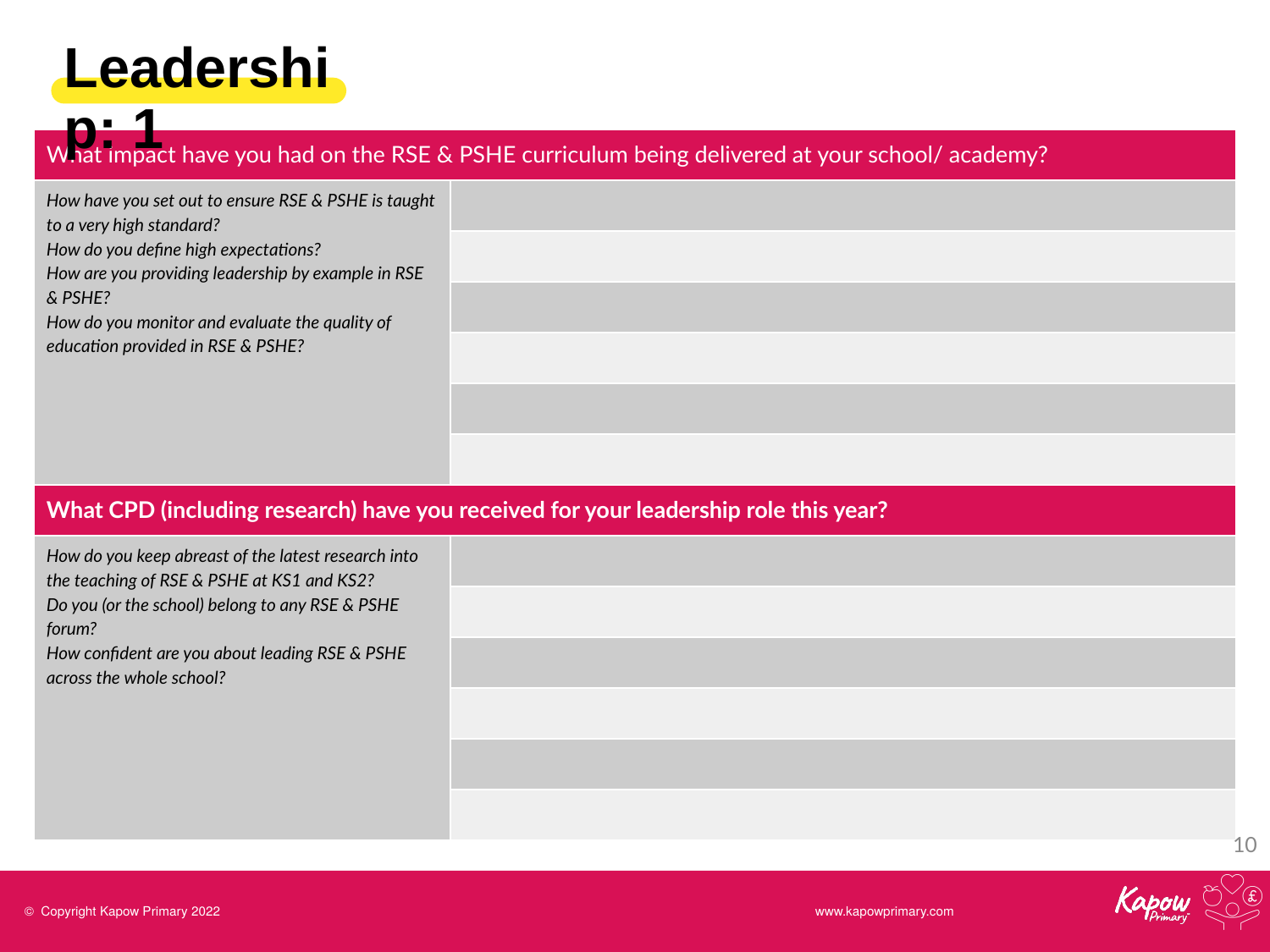

Leadership: 1

| What impact have you had on the RSE & PSHE curriculum being delivered at your school/ academy? |  |
| --- | --- |
| How have you set out to ensure RSE & PSHE is taught to a very high standard? How do you define high expectations? How are you providing leadership by example in RSE & PSHE? How do you monitor and evaluate the quality of education provided in RSE & PSHE? |  |
|  |  |
|  |  |
|  |  |
|  |  |
|  |  |
| What CPD (including research) have you received for your leadership role this year? |  |
| How do you keep abreast of the latest research into the teaching of RSE & PSHE at KS1 and KS2? Do you (or the school) belong to any RSE & PSHE forum? How confident are you about leading RSE & PSHE across the whole school? |  |
|  |  |
|  |  |
|  |  |
|  |  |
|  |  |
10